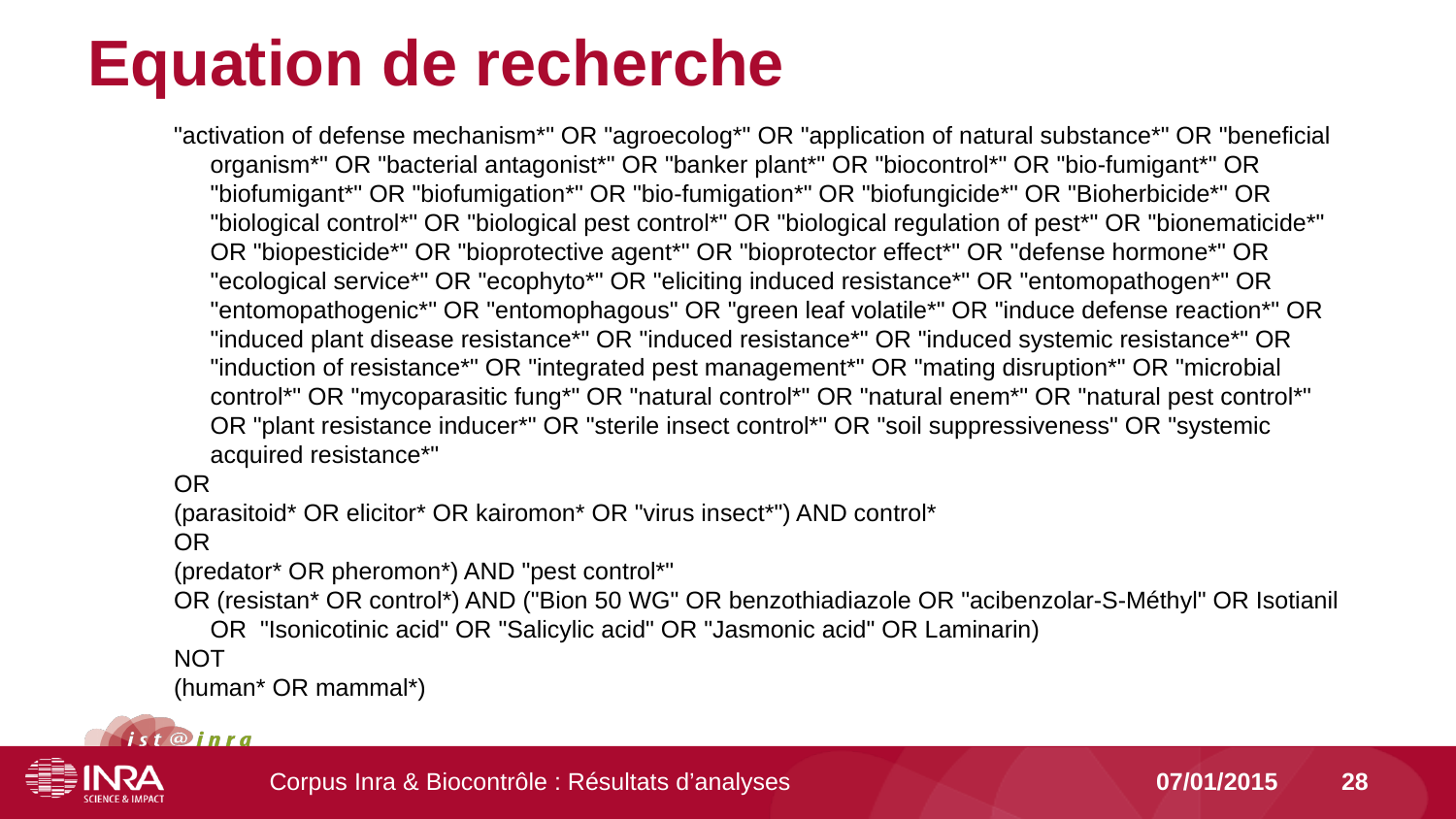

# Equation de recherche
"activation of defense mechanism*" OR "agroecolog*" OR "application of natural substance*" OR "beneficial organism*" OR "bacterial antagonist*" OR "banker plant*" OR "biocontrol*" OR "bio-fumigant*" OR "biofumigant*" OR "biofumigation*" OR "bio-fumigation*" OR "biofungicide*" OR "Bioherbicide*" OR "biological control*" OR "biological pest control*" OR "biological regulation of pest*" OR "bionematicide*" OR "biopesticide*" OR "bioprotective agent*" OR "bioprotector effect*" OR "defense hormone*" OR "ecological service*" OR "ecophyto*" OR "eliciting induced resistance*" OR "entomopathogen*" OR "entomopathogenic*" OR "entomophagous" OR "green leaf volatile*" OR "induce defense reaction*" OR "induced plant disease resistance*" OR "induced resistance*" OR "induced systemic resistance*" OR "induction of resistance*" OR "integrated pest management*" OR "mating disruption*" OR "microbial control*" OR "mycoparasitic fung*" OR "natural control*" OR "natural enem*" OR "natural pest control*" OR "plant resistance inducer*" OR "sterile insect control*" OR "soil suppressiveness" OR "systemic acquired resistance*"
OR
(parasitoid* OR elicitor* OR kairomon* OR "virus insect*") AND control*
OR
(predator* OR pheromon*) AND "pest control*"
OR (resistan* OR control*) AND ("Bion 50 WG" OR benzothiadiazole OR "acibenzolar-S-Méthyl" OR Isotianil OR  "Isonicotinic acid" OR "Salicylic acid" OR "Jasmonic acid" OR Laminarin)
NOT
(human* OR mammal*)
Corpus Inra & Biocontrôle : Résultats d’analyses
07/01/2015
28